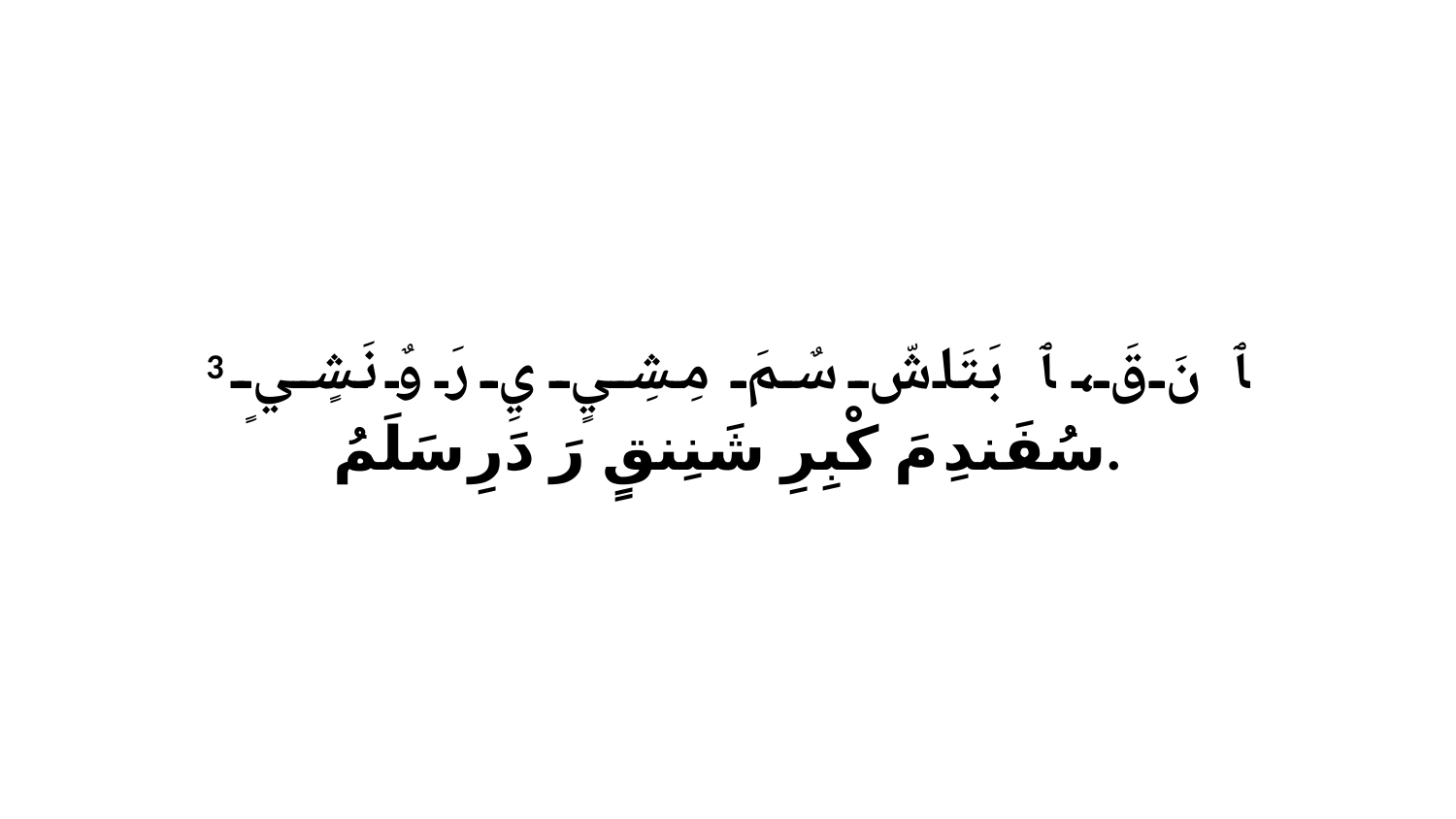

3 ﭑ نَ قَ، ﭑ بَتَاشّ سٌمَ مِشِيٍ يِ رَ وٌ نَشٍيٍ سُفَندِ مَ كْبِرِ شَنِنقٍ رَ دَرِ سَلَمُ.